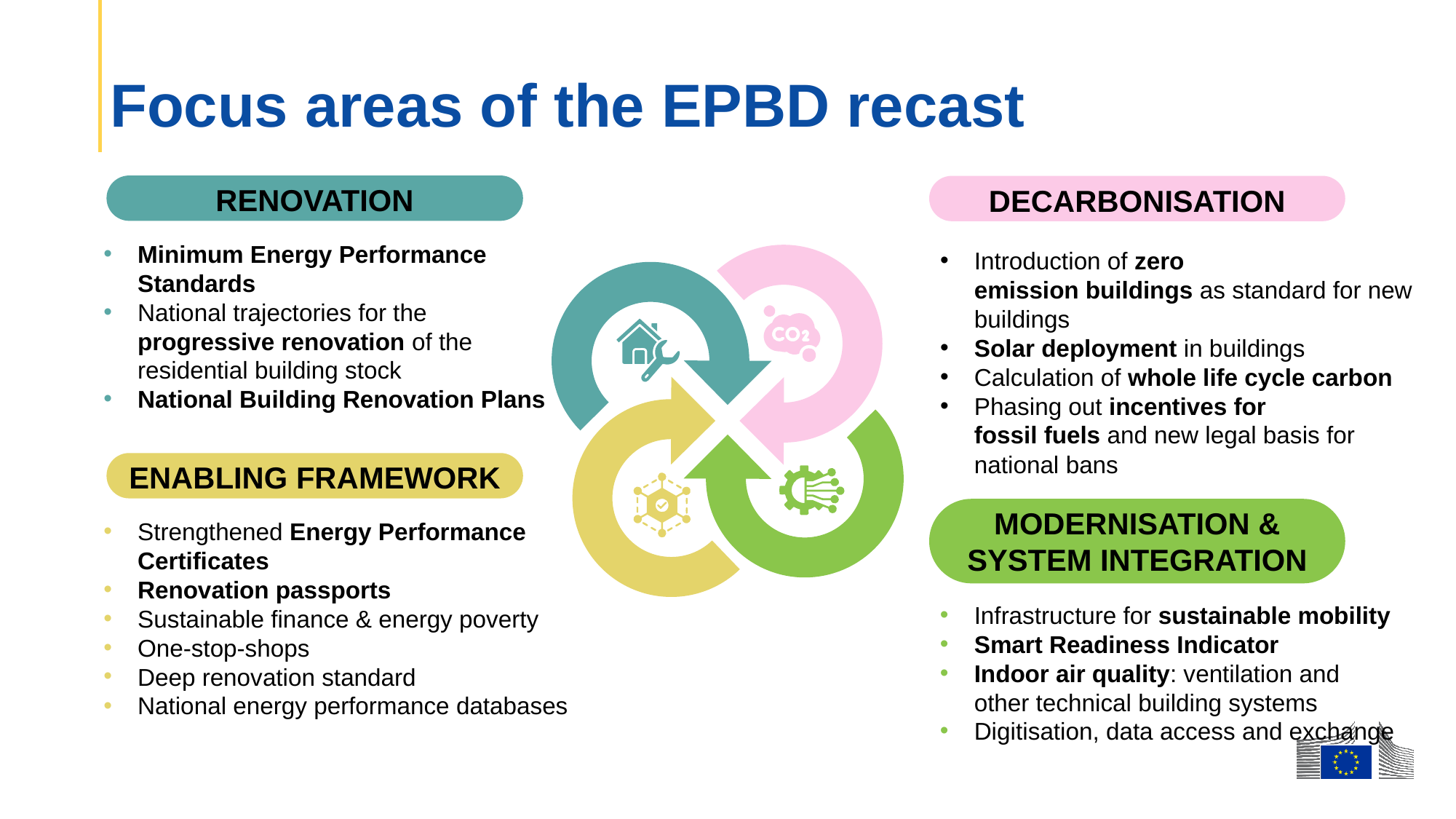

Focus areas of the EPBD recast

RENOVATION
Minimum Energy Performance Standards
National trajectories for the progressive renovation of the residential building stock
National Building Renovation Plans

DECARBONISATION
Introduction of zero emission buildings as standard for new buildings
Solar deployment in buildings
Calculation of whole life cycle carbon
Phasing out incentives for fossil fuels and new legal basis for national bans

ENABLING FRAMEWORK
Strengthened Energy Performance Certificates
Renovation passports
Sustainable finance & energy poverty
One-stop-shops
Deep renovation standard
National energy performance databases

MODERNISATION & SYSTEM INTEGRATION
Infrastructure for sustainable mobility
Smart Readiness Indicator
Indoor air quality: ventilation and other technical building systems
Digitisation, data access and exchange